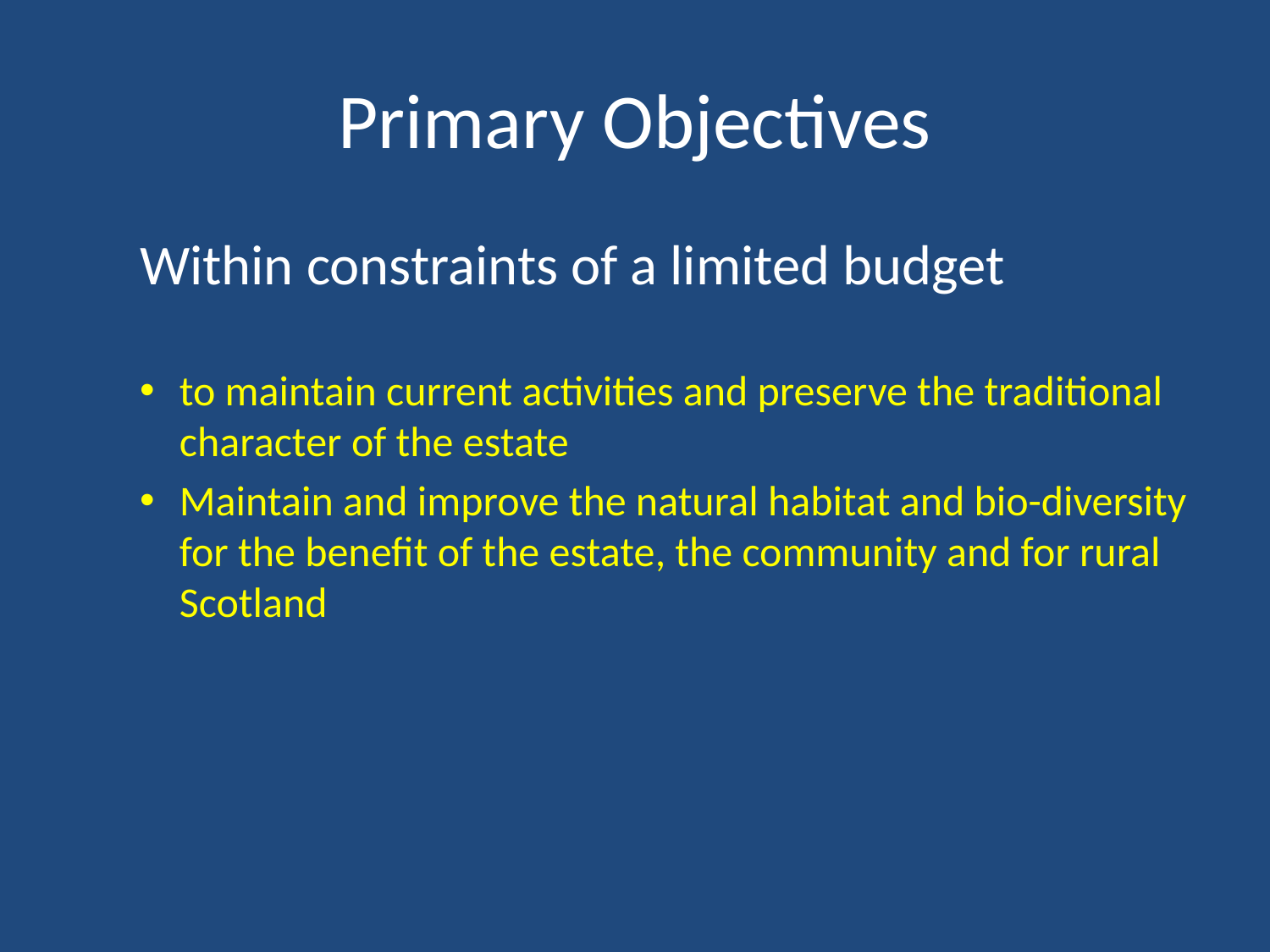

# Primary Objectives
Within constraints of a limited budget

to maintain current activities and preserve the traditional character of the estate
Maintain and improve the natural habitat and bio-diversity for the benefit of the estate, the community and for rural Scotland